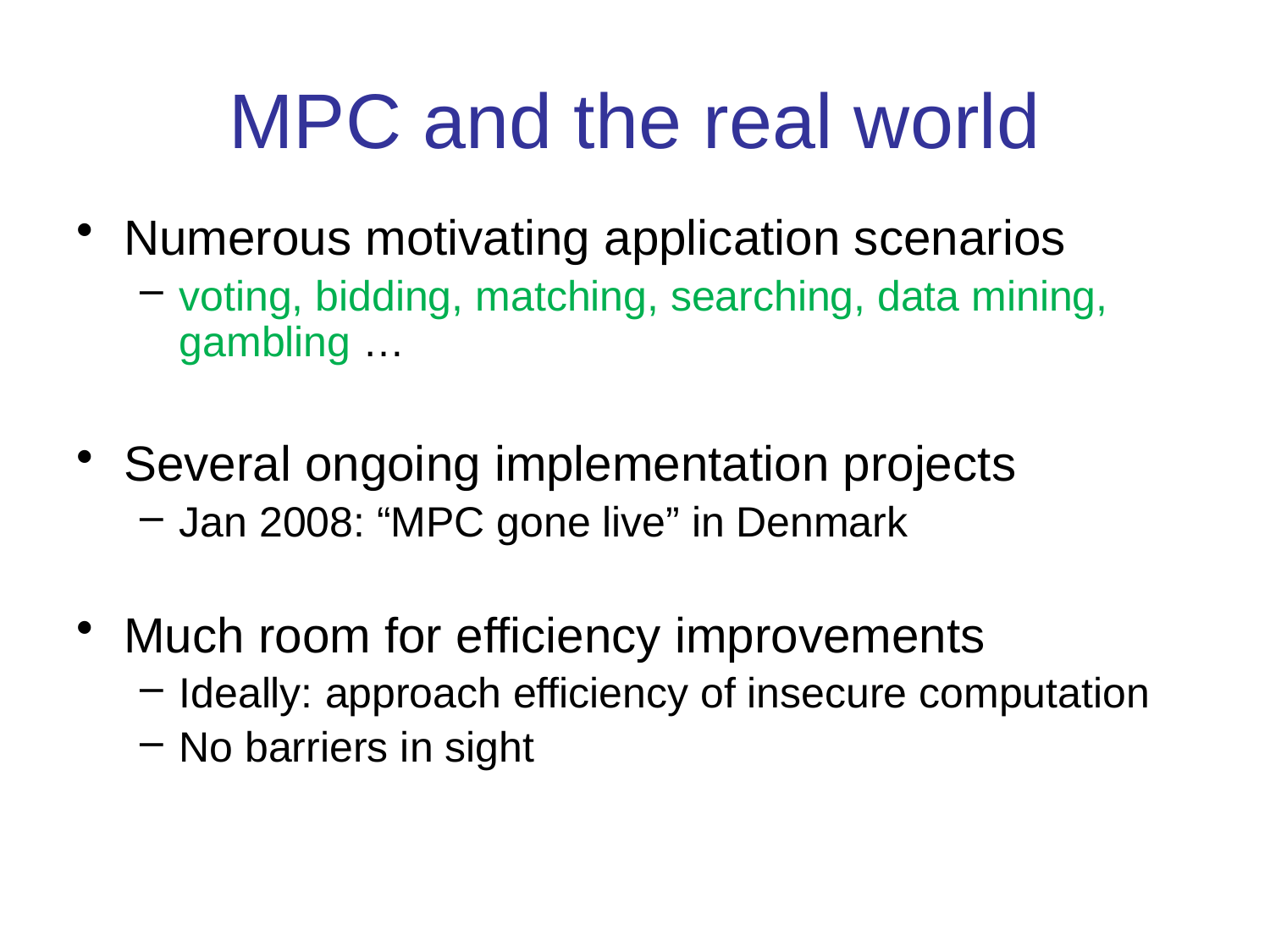

# MPC and the real world
Numerous motivating application scenarios
voting, bidding, matching, searching, data mining, gambling …

Several ongoing implementation projects
Jan 2008: “MPC gone live” in Denmark

Much room for efficiency improvements
Ideally: approach efficiency of insecure computation
No barriers in sight